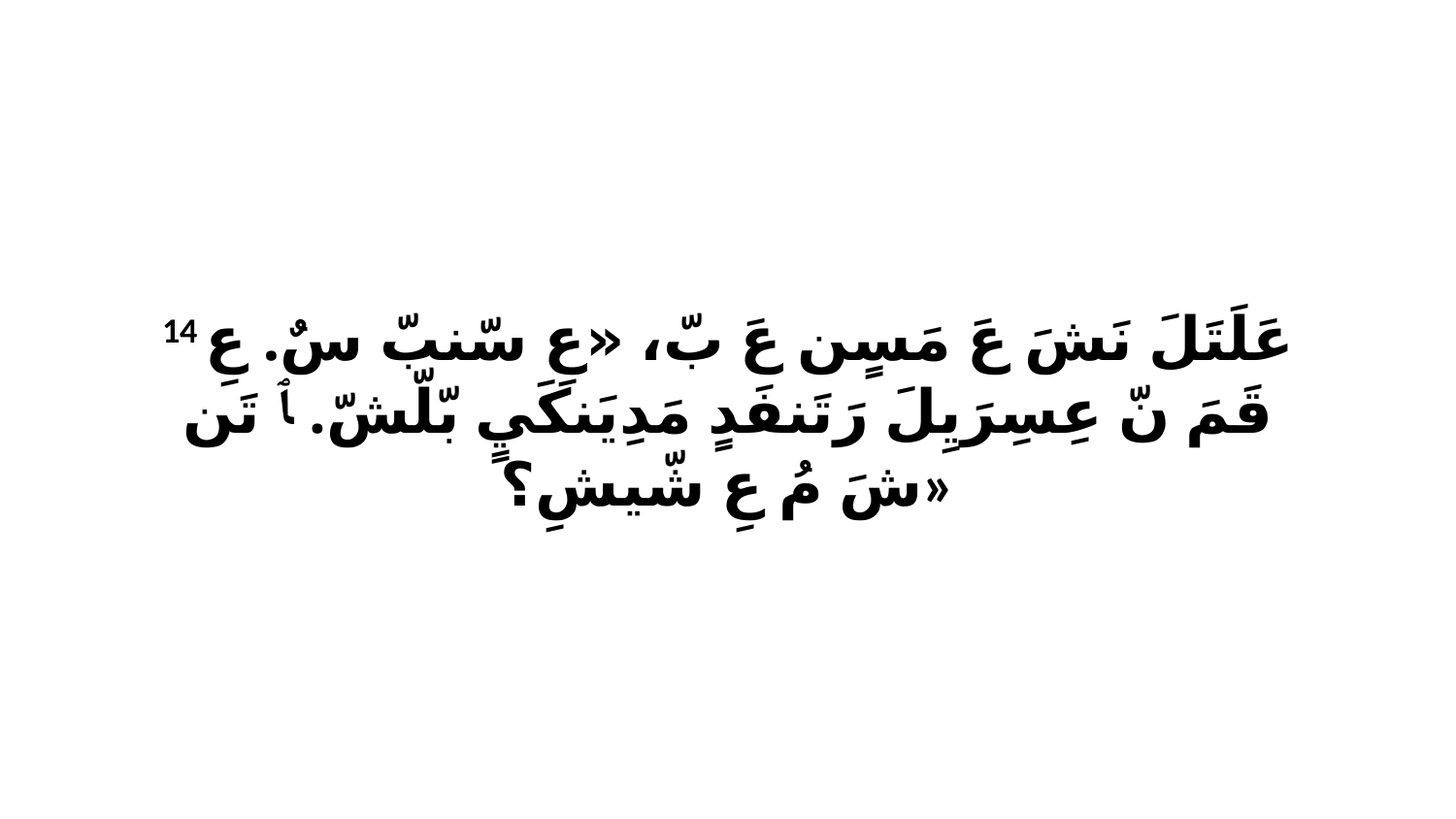

14 عَلَتَلَ نَشَ عَ مَسٍن عَ بّ، «عِ سّنبّ سٌ. عِ قَمَ نّ عِسِرَيِلَ رَتَنفَدٍ مَدِيَنكَيٍ بّلّشّ. ﭑ تَن شَ مُ عِ شّيشِ؟»